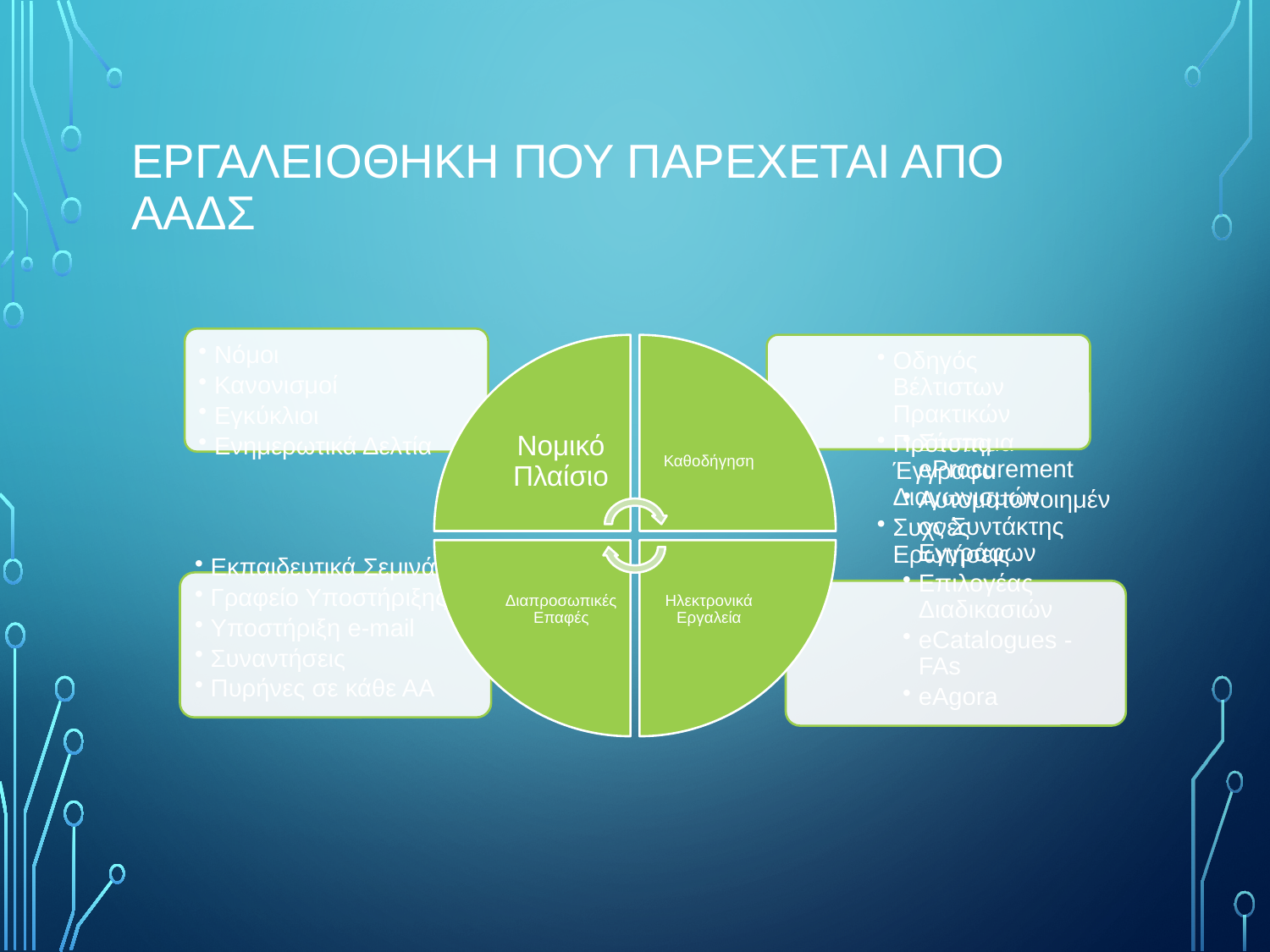

# Εργαλειοθηκη που παρεχεται απο ααδσ
Σύστημα eProcurement
Αυτοματοποιημένος Συντάκτης Εγγράφων
Επιλογέας Διαδικασιών
eCatalogues - FAs
eAgora
Εκπαιδευτικά Σεμινάρια
Γραφείο Υποστήριξης
Υποστήριξη e-mail
Συναντήσεις
Πυρήνες σε κάθε ΑΑ
Οδηγός Βέλτιστων Πρακτικών
Πρότυπα Έγγραφα Διαγωνισμών
Συχνές Ερωτήσεις
Νόμοι
Κανονισμοί
Εγκύκλιοι
Ενημερωτικά Δελτία
Νομικό Πλαίσιο
Καθοδήγηση
Ηλεκτρονικά Εργαλεία
Διαπροσωπικές Επαφές